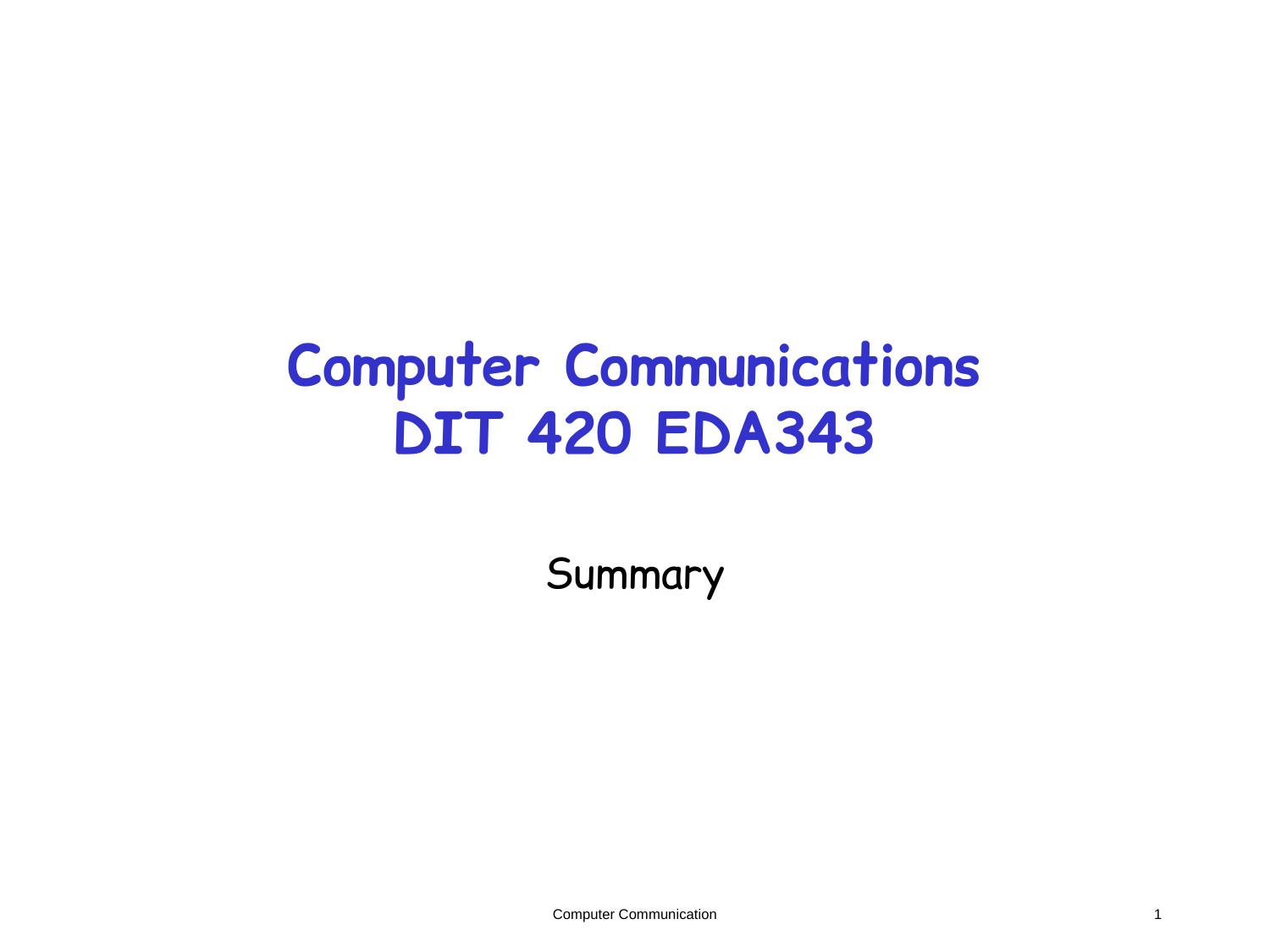

# Computer Communications DIT 420 EDA343
Summary

Computer Communication
1